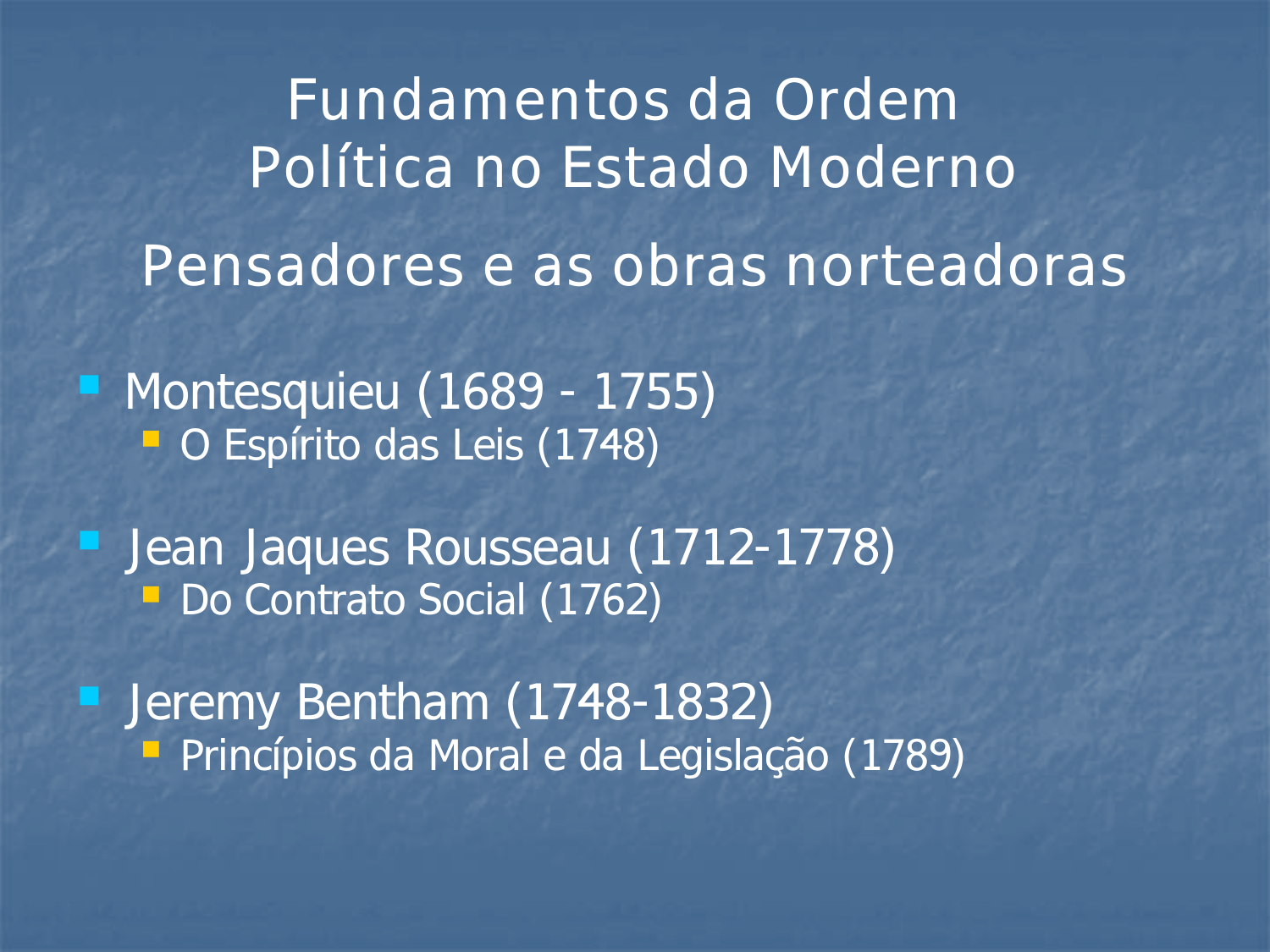

Fundamentos da Ordem
Política no Estado Moderno
Pensadores e as obras norteadoras

Montesquieu (1689 - 1755)
O Espírito das Leis (1748)

Jean Jaques Rousseau (1712-1778)
Do Contrato Social (1762)

Jeremy Bentham (1748-1832)
Princípios da Moral e da Legislação (1789)